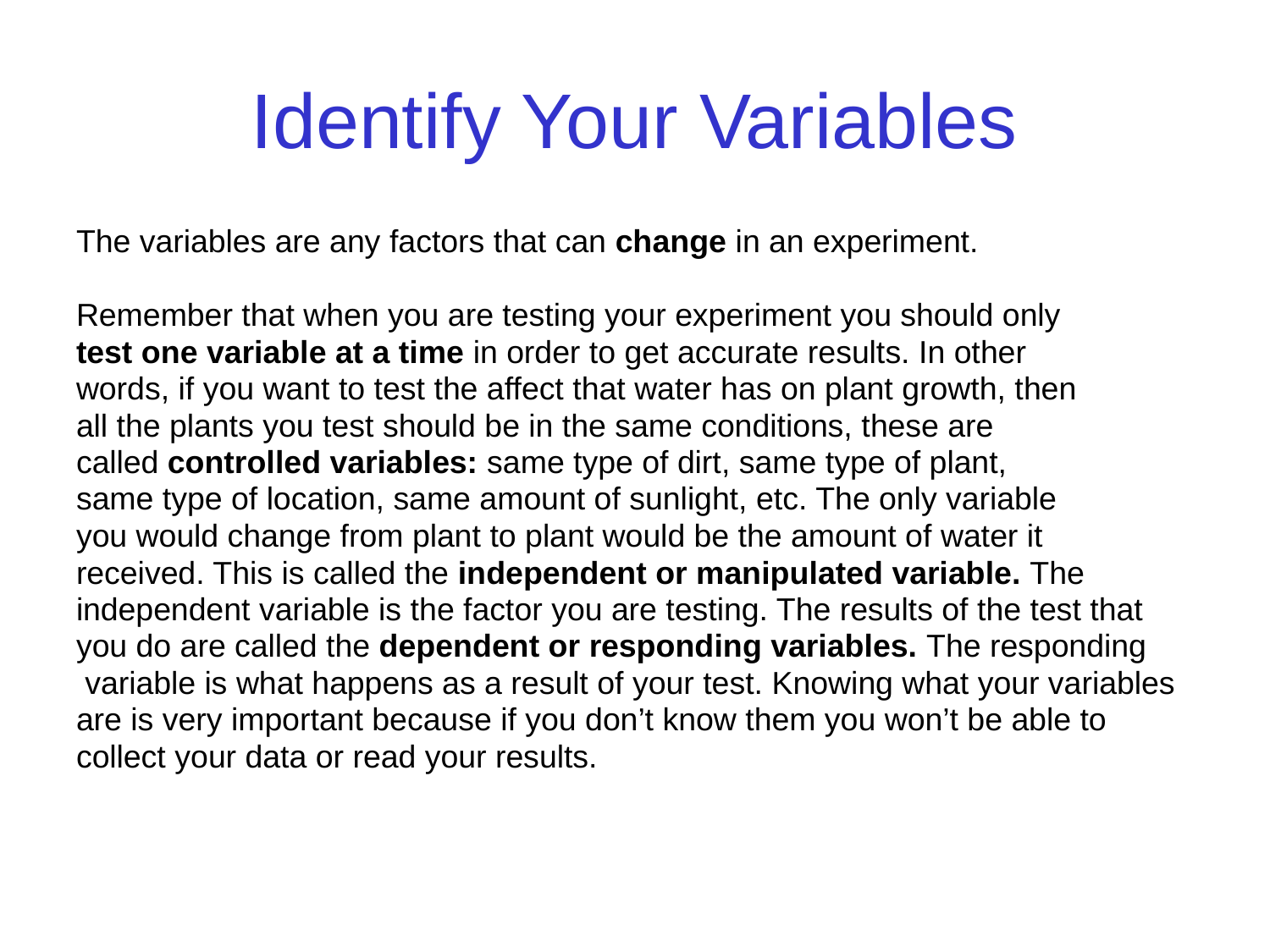

# Identify Your Variables
The variables are any factors that can change in an experiment.

Remember that when you are testing your experiment you should only
test one variable at a time in order to get accurate results. In other
words, if you want to test the affect that water has on plant growth, then
all the plants you test should be in the same conditions, these are
called controlled variables: same type of dirt, same type of plant,
same type of location, same amount of sunlight, etc. The only variable
you would change from plant to plant would be the amount of water it
received. This is called the independent or manipulated variable. The
independent variable is the factor you are testing. The results of the test that
you do are called the dependent or responding variables. The responding
 variable is what happens as a result of your test. Knowing what your variables
are is very important because if you don’t know them you won’t be able to
collect your data or read your results.